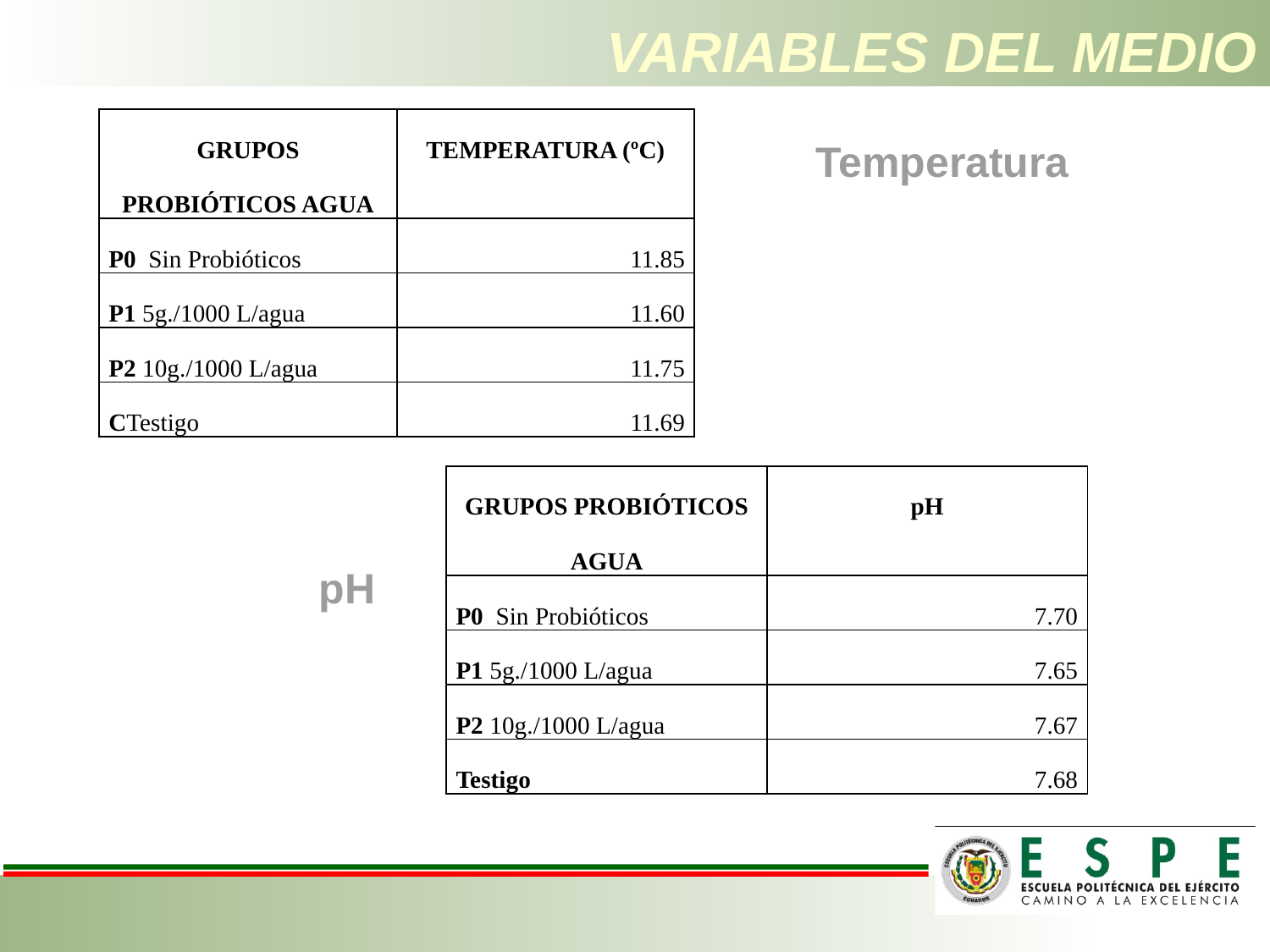

# VARIABLES DEL MEDIO
| GRUPOS PROBIÓTICOS AGUA | TEMPERATURA (ºC) |
| --- | --- |
| P0 Sin Probióticos | 11.85 |
| P1 5g./1000 L/agua | 11.60 |
| P2 10g./1000 L/agua | 11.75 |
| CTestigo | 11.69 |
Temperatura
| GRUPOS PROBIÓTICOS AGUA | pH |
| --- | --- |
| P0 Sin Probióticos | 7.70 |
| P1 5g./1000 L/agua | 7.65 |
| P2 10g./1000 L/agua | 7.67 |
| Testigo | 7.68 |
pH